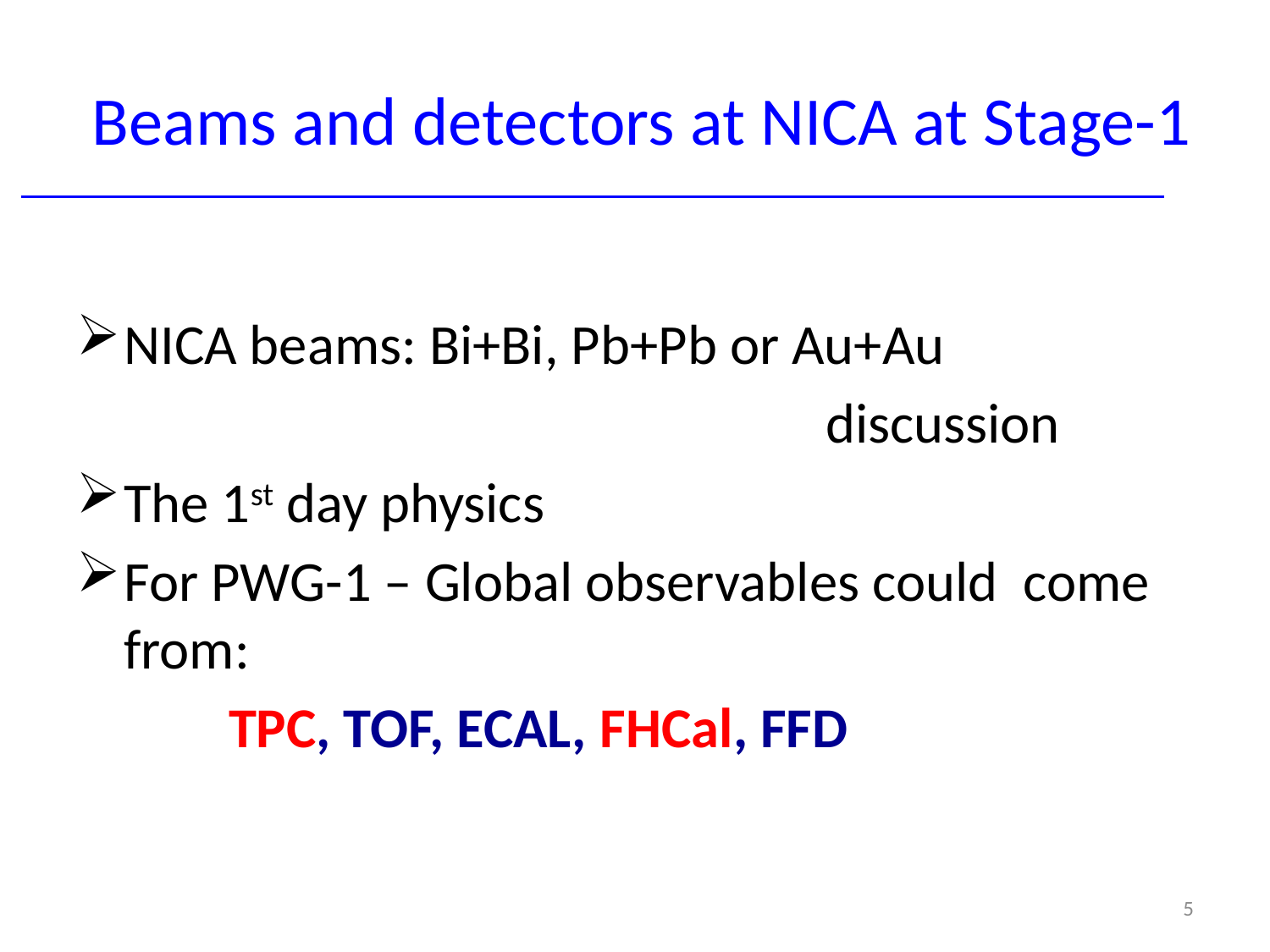

# Beams and detectors at NICA at Stage-1

NICA beams: Bi+Bi, Pb+Pb or Au+Au
                                                           discussion
The 1st day physics
For PWG-1 – Global observables could  come from:
            TPC, TOF, ECAL, FHCal, FFD

5